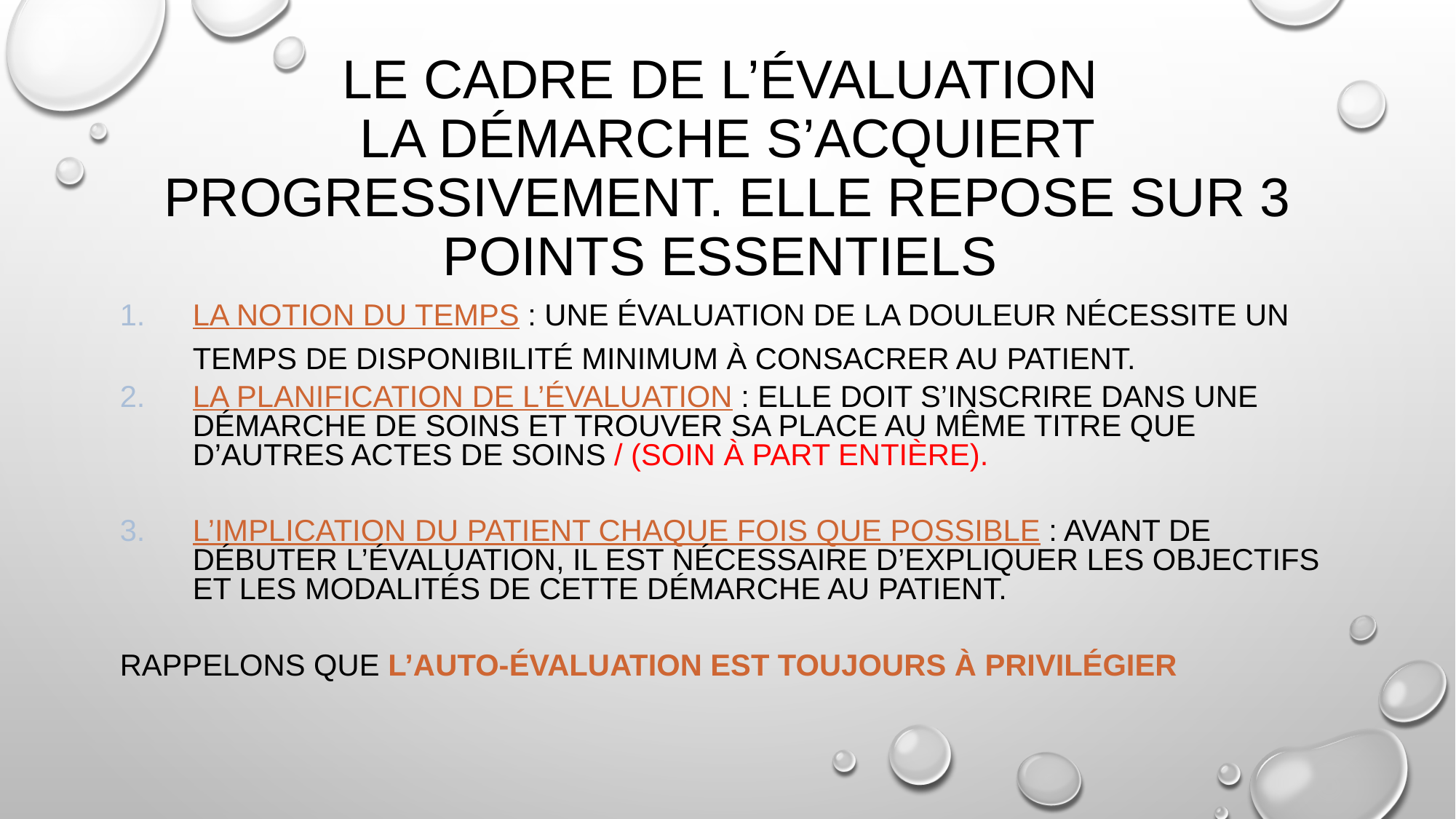

# Le cadre de l’évaluation la démarche s’acquiert progressivement. Elle repose sur 3 points essentiels
La notion du temps : une évaluation de la douleur nécessite un temps de disponibilité minimum à consacrer au patient.
La planification de l’évaluation : elle doit s’inscrire dans une démarche de soins et trouver sa place au même titre que d’autres actes de soins / (SOIN à PART Entière).

L’implication du patient chaque fois que possible : avant de débuter l’évaluation, il est nécessaire d’expliquer les objectifs et les modalités de cette démarche au patient.

Rappelons que l’auto-évaluation est toujours à privilégier